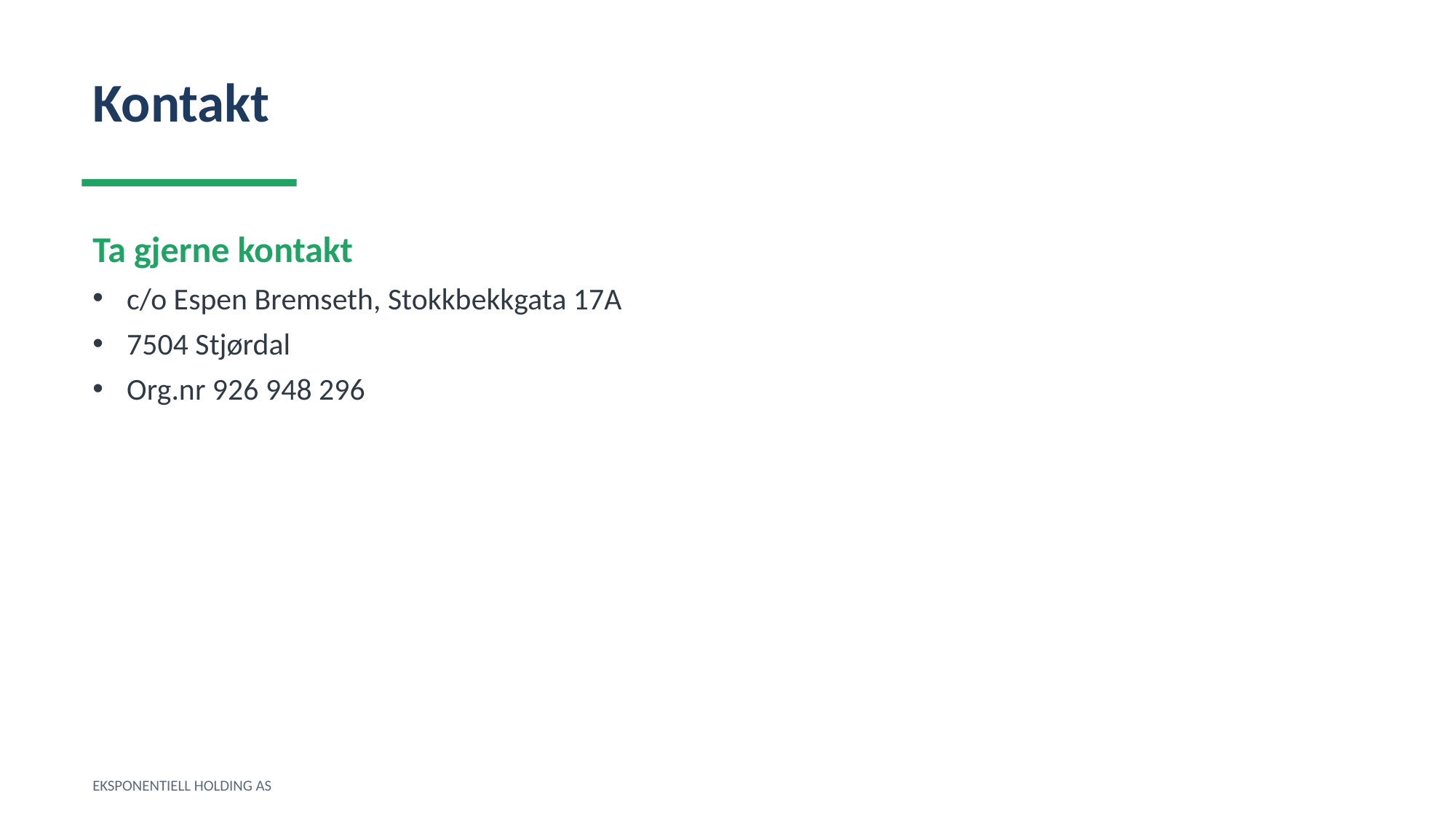

Kontakt

Ta gjerne kontakt
c/o Espen Bremseth, Stokkbekkgata 17A
7504 Stjørdal
Org.nr 926 948 296
EKSPONENTIELL HOLDING AS